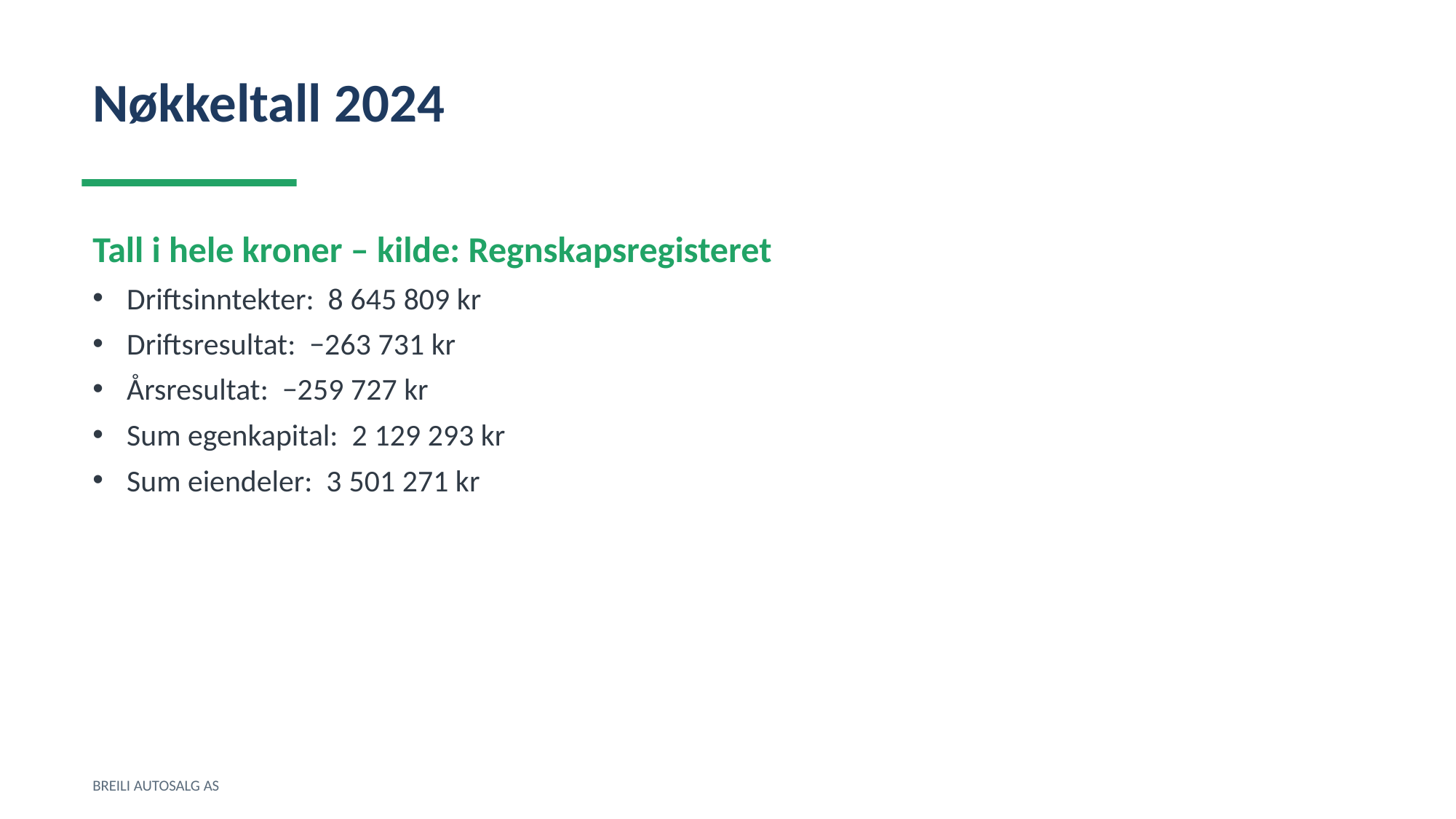

Nøkkeltall 2024

Tall i hele kroner – kilde: Regnskapsregisteret
Driftsinntekter:  8 645 809 kr
Driftsresultat:  −263 731 kr
Årsresultat:  −259 727 kr
Sum egenkapital:  2 129 293 kr
Sum eiendeler:  3 501 271 kr
BREILI AUTOSALG AS